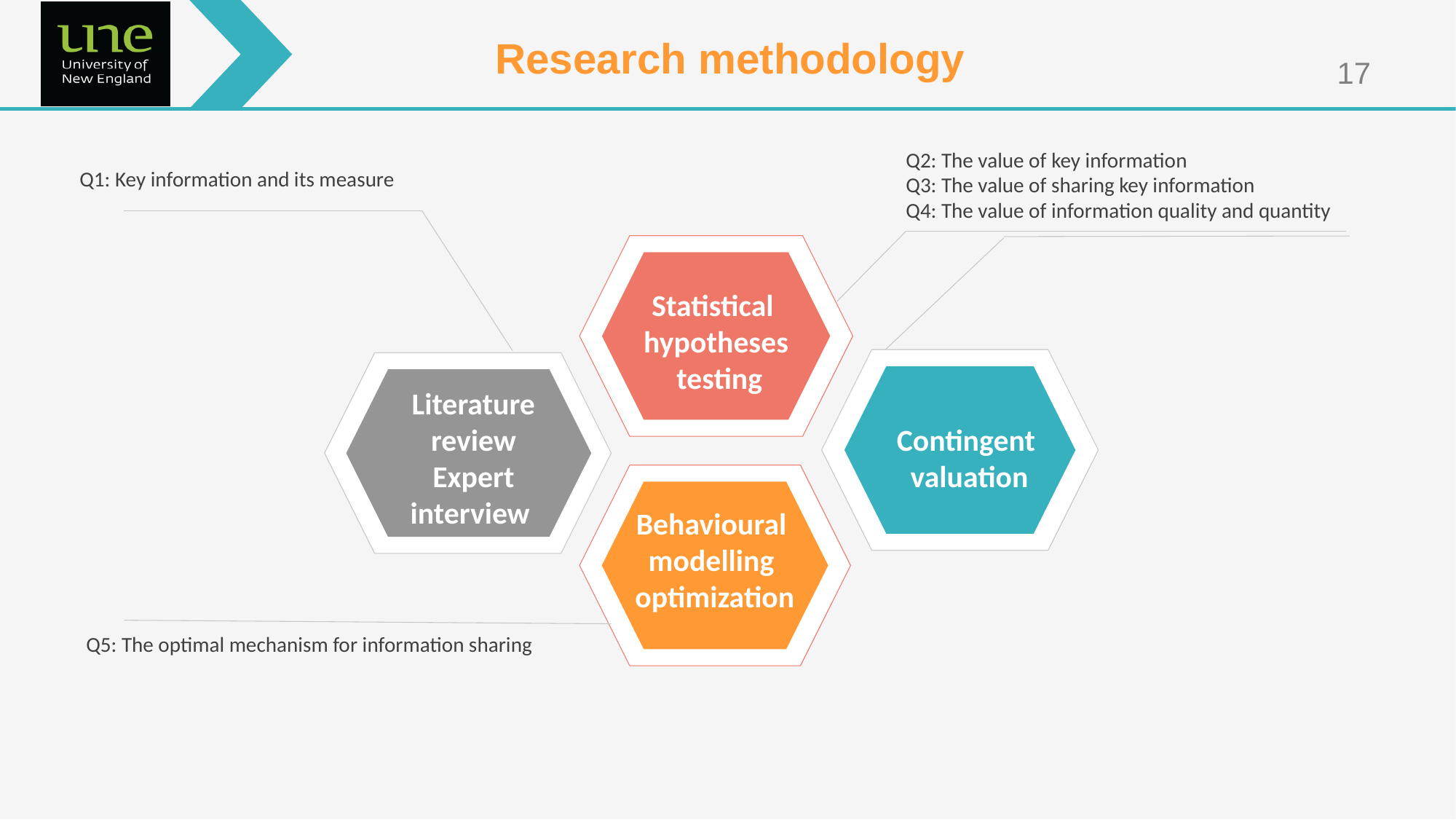

Research methodology
Q2: The value of key information
Q3: The value of sharing key information
Q4: The value of information quality and quantity
Q1: Key information and its measure

Statistical
hypotheses
 testing

Contingent
valuation

Literature review
Expert interview

Behavioural
modelling
optimization
Q5: The optimal mechanism for information sharing